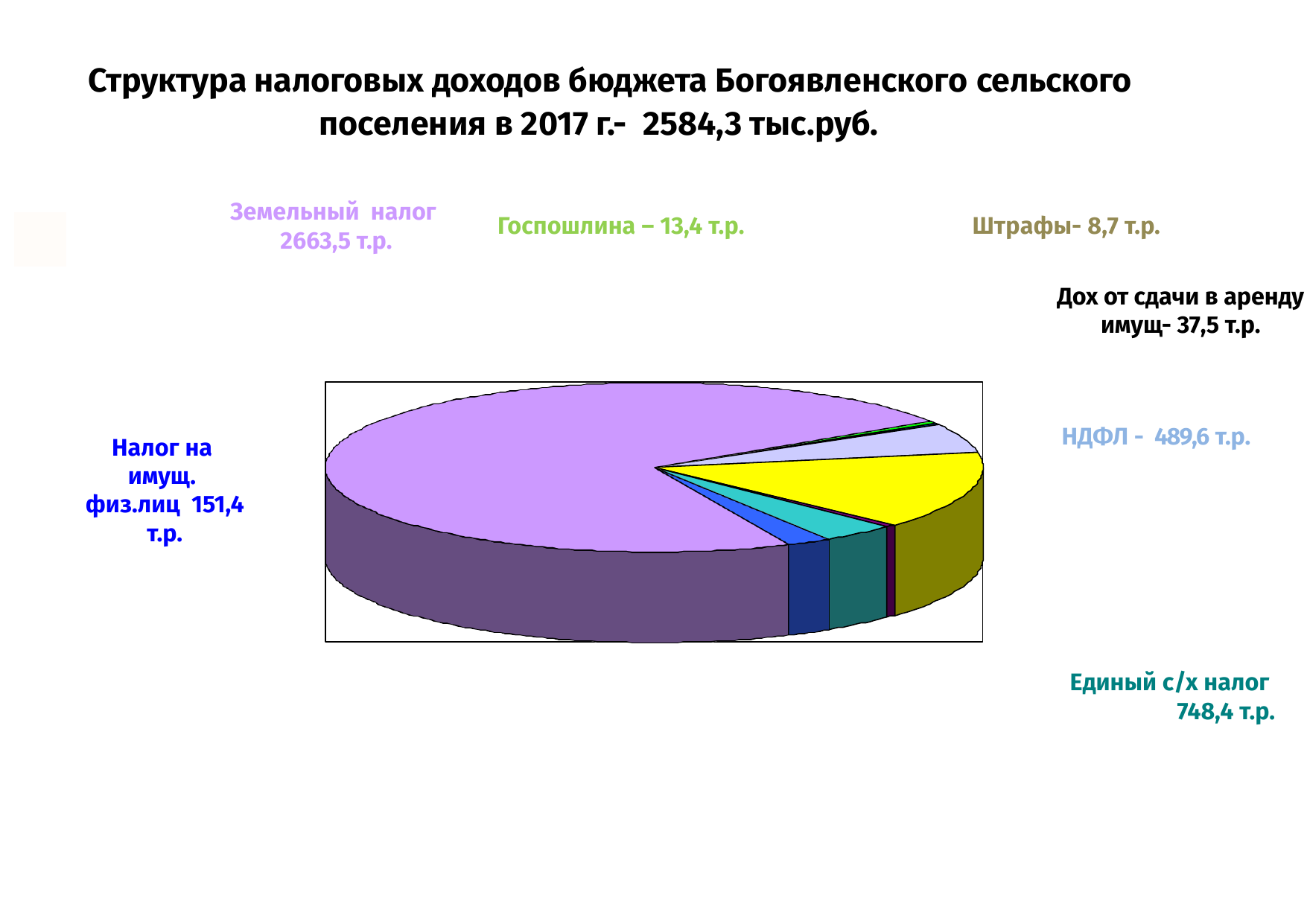

Структура налоговых доходов бюджета Богоявленского сельского
поселения в 2017 г.-  2584,3 тыс.руб.

Земельный  налог  2663,5 т.р.

Госпошлина – 13,4 т.р.
Штрафы- 8,7 т.р.

Дох от сдачи в аренду имущ- 37,5 т.р.

НДФЛ -  489,6 т.р.

Налог на  имущ.  физ.лиц  151,4 т.р.

Единый с/х налог  748,4 т.р.